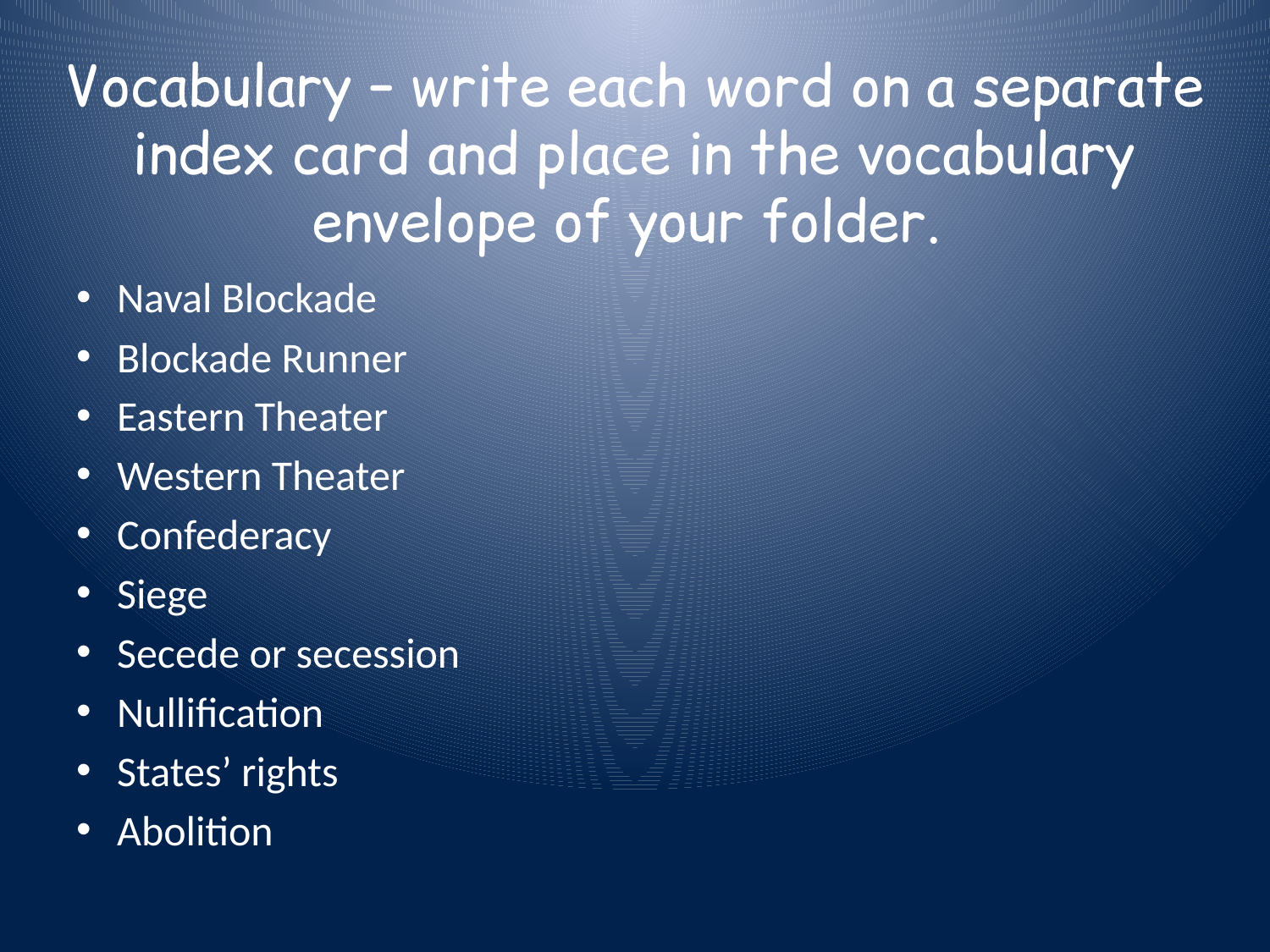

# Vocabulary – write each word on a separate index card and place in the vocabulary envelope of your folder.
Naval Blockade
Blockade Runner
Eastern Theater
Western Theater
Confederacy
Siege
Secede or secession
Nullification
States’ rights
Abolition